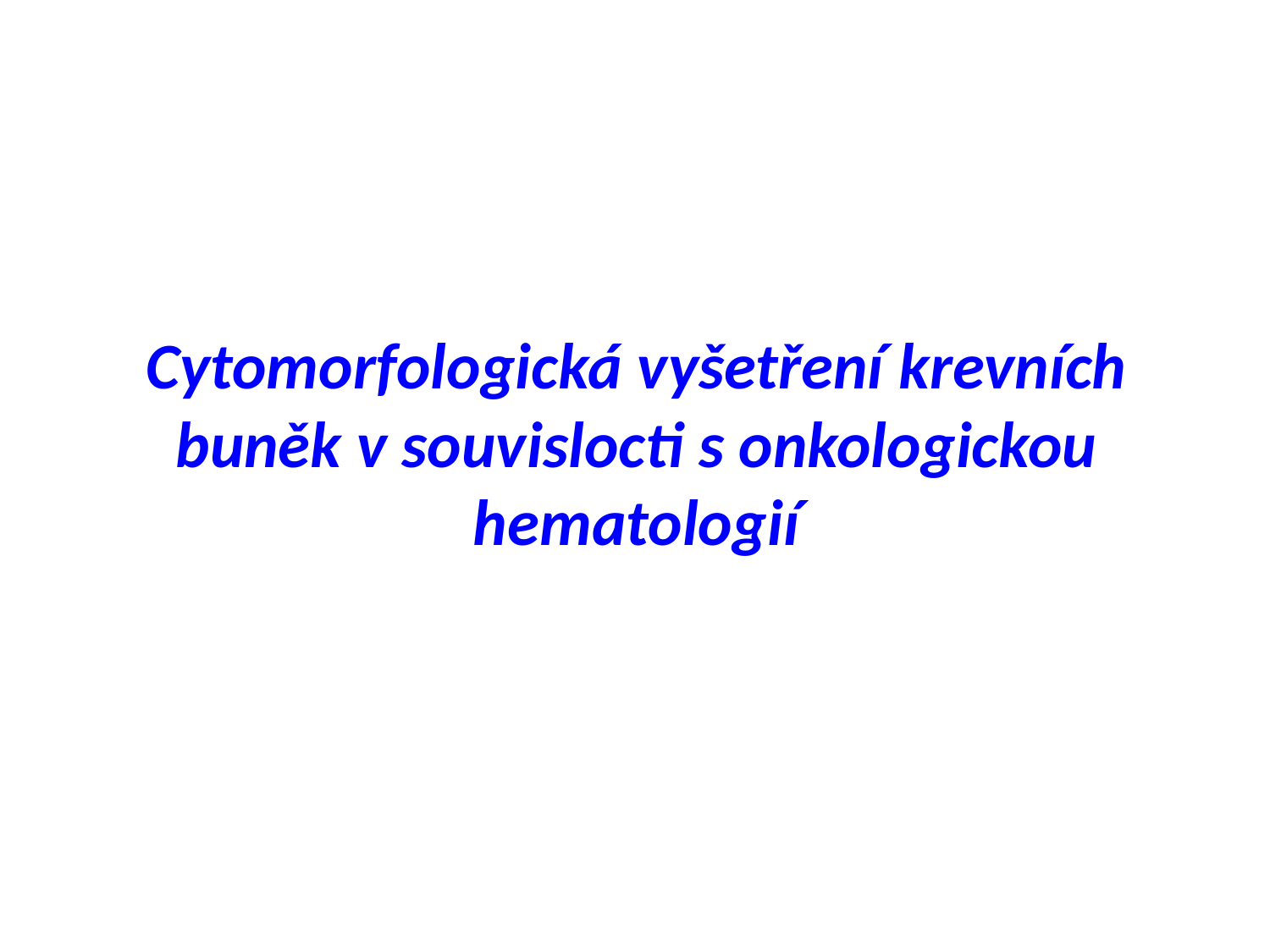

# Cytomorfologická vyšetření krevních buněk v souvislocti s onkologickou hematologií